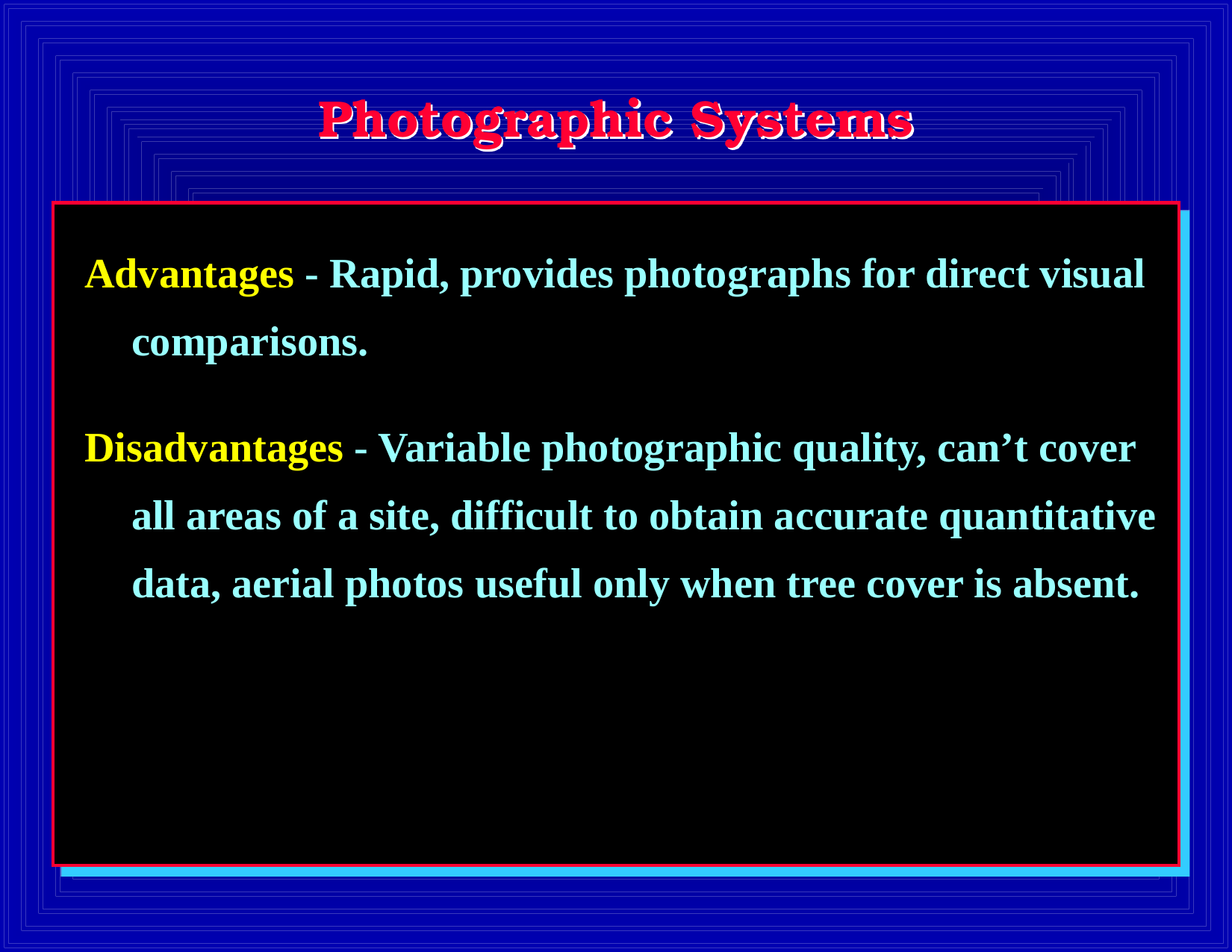

# Photographic Systems
Advantages - Rapid, provides photographs for direct visual comparisons.

Disadvantages - Variable photographic quality, can’t cover all areas of a site, difficult to obtain accurate quantitative data, aerial photos useful only when tree cover is absent.